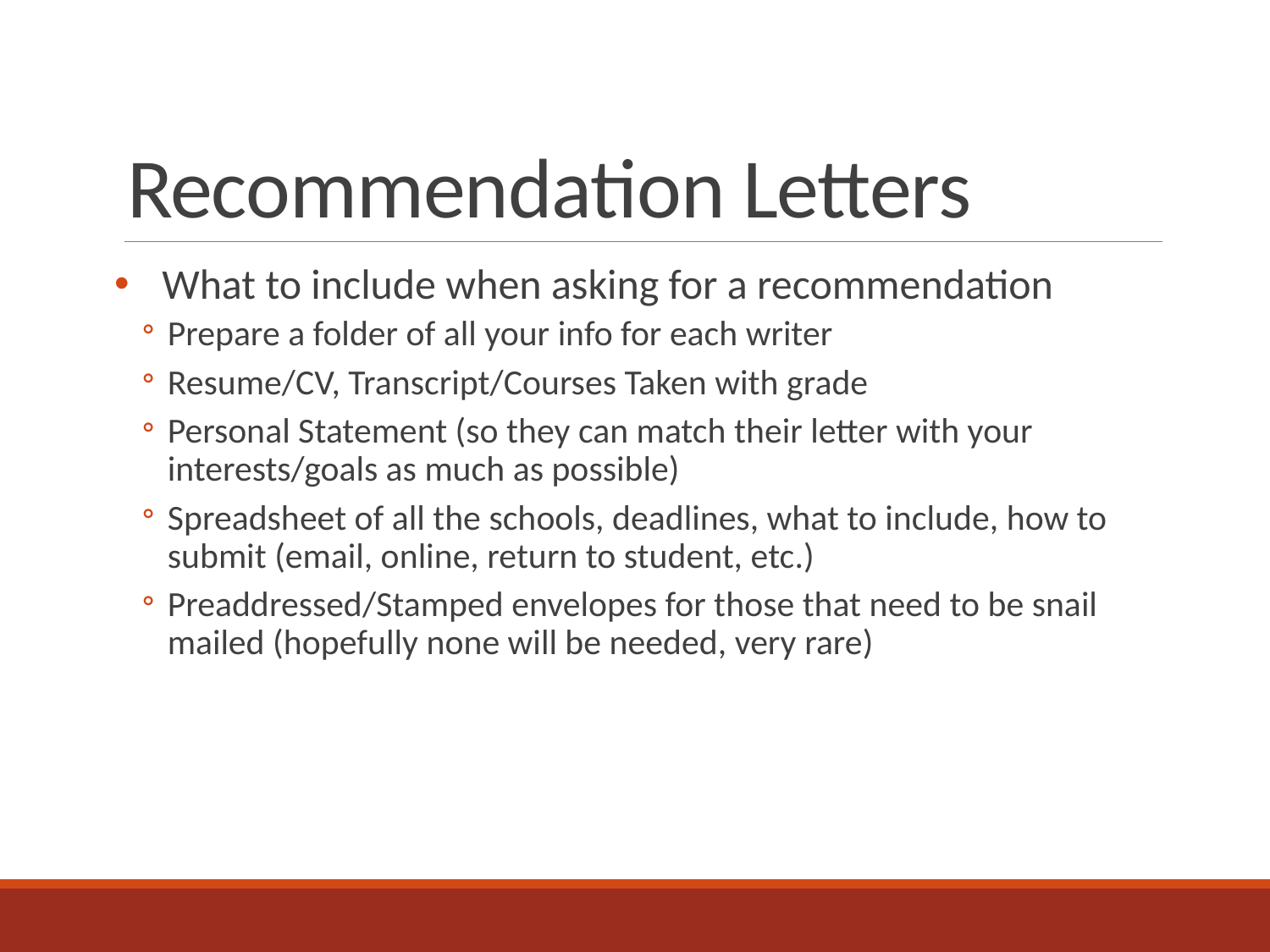

# Recommendation Letters
What to include when asking for a recommendation
Prepare a folder of all your info for each writer
Resume/CV, Transcript/Courses Taken with grade
Personal Statement (so they can match their letter with your interests/goals as much as possible)
Spreadsheet of all the schools, deadlines, what to include, how to submit (email, online, return to student, etc.)
Preaddressed/Stamped envelopes for those that need to be snail mailed (hopefully none will be needed, very rare)